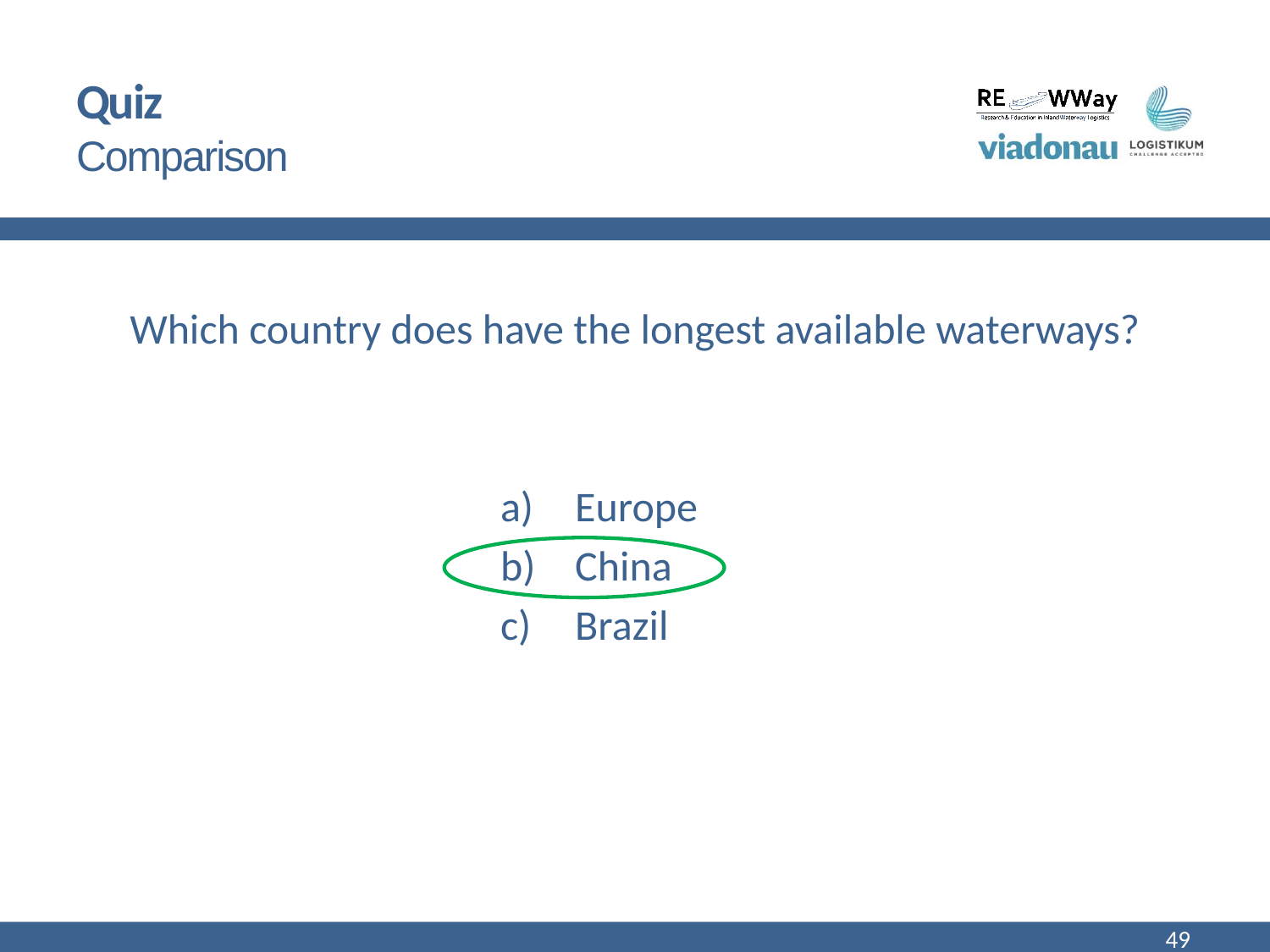

# Quiz Comparison

Which country does have the longest available waterways?

Europe
China
Brazil

49